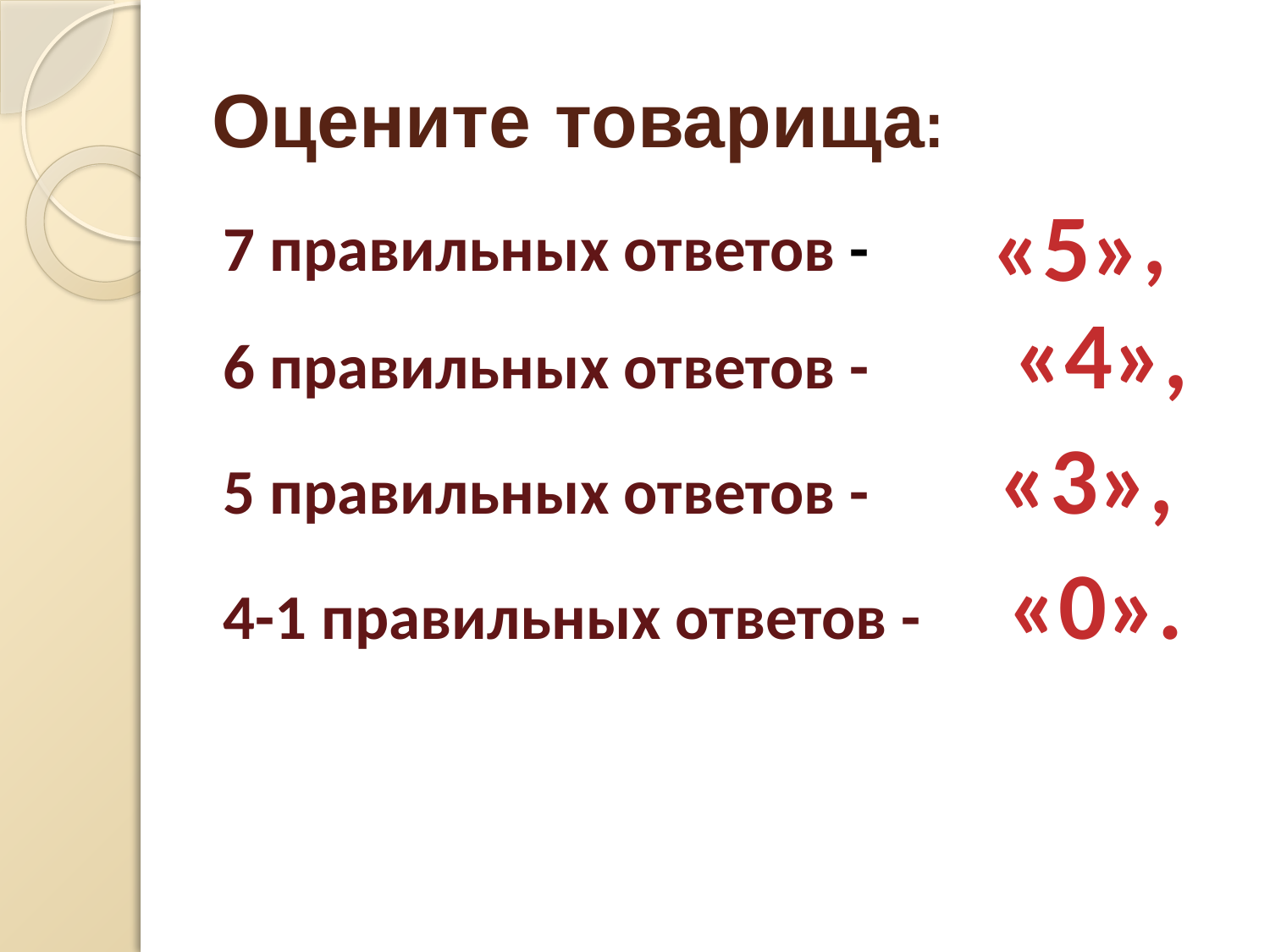

# Оцените товарища:
,
«5»
7 правильных ответов -
6 правильных ответов -          «4»,
5 правильных ответов -         «3»,
4-1 правильных ответов -      «0».